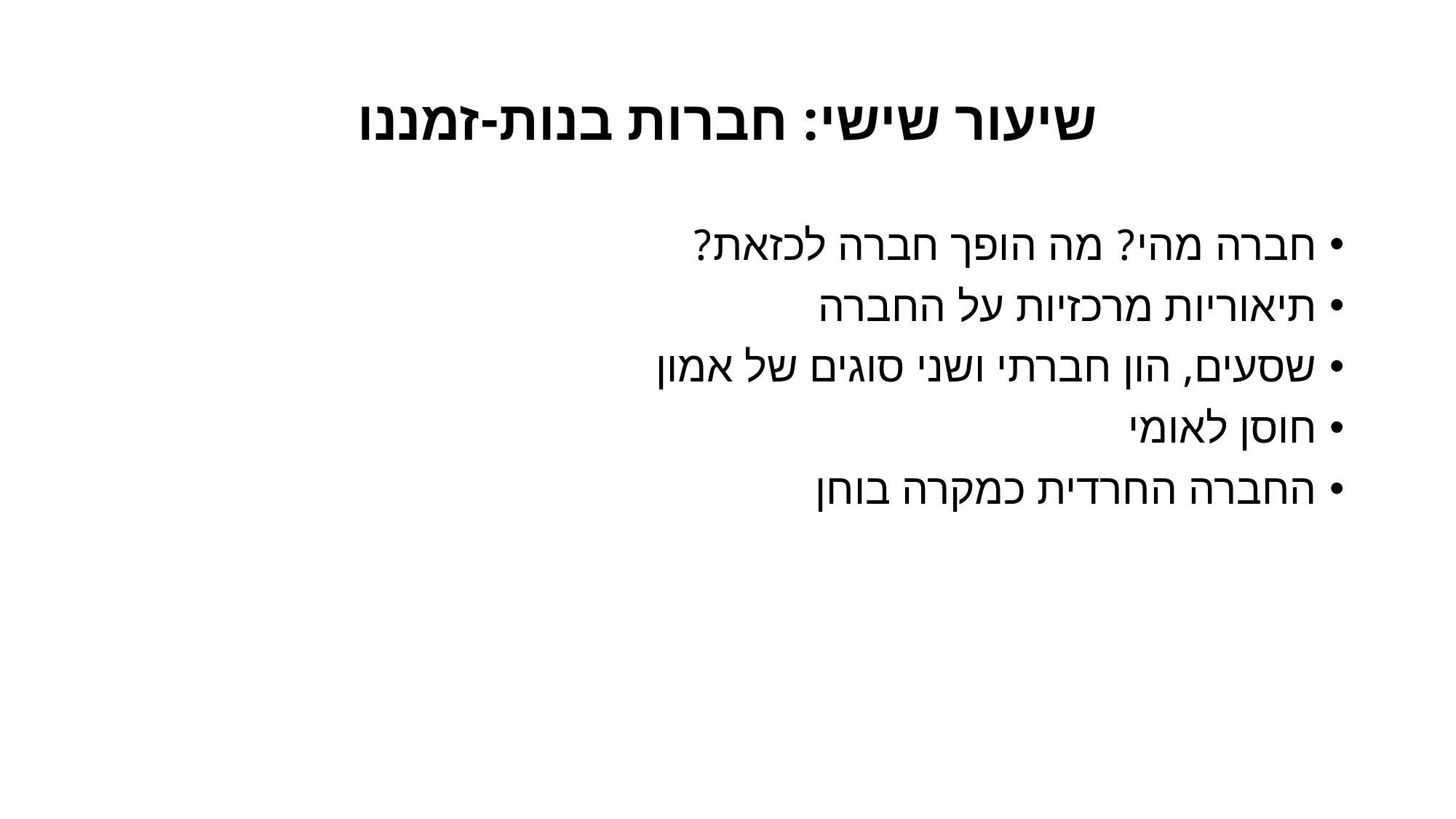

# שיעור שישי: חברות בנות-זמננו
חברה מהי? מה הופך חברה לכזאת?
תיאוריות מרכזיות על החברה
שסעים, הון חברתי ושני סוגים של אמון
חוסן לאומי
החברה החרדית כמקרה בוחן